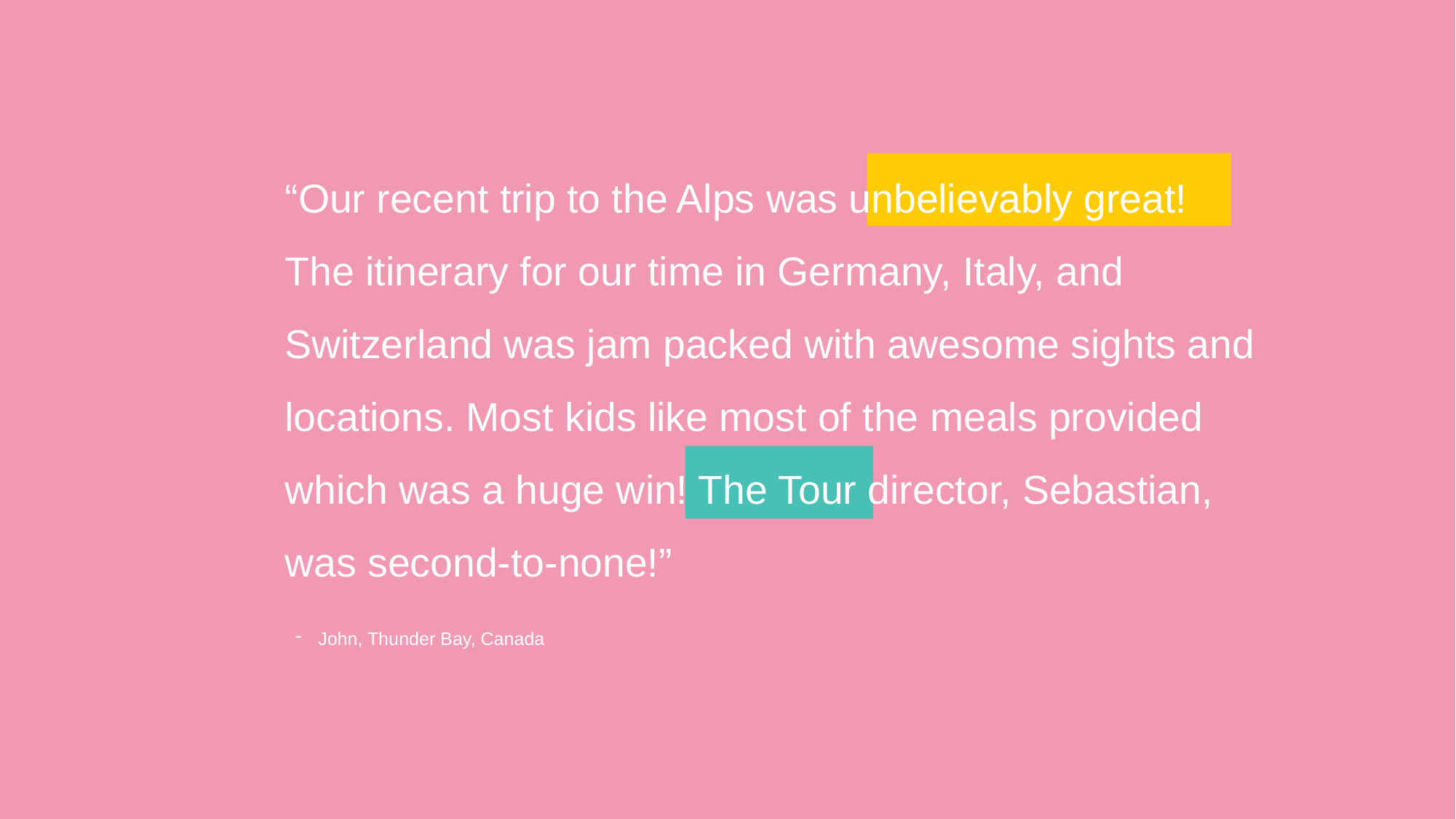

“Our recent trip to the Alps was unbelievably great! The itinerary for our time in Germany, Italy, and Switzerland was jam packed with awesome sights and locations. Most kids like most of the meals provided which was a huge win! The Tour director, Sebastian, was second-to-none!”

John, Thunder Bay, Canada